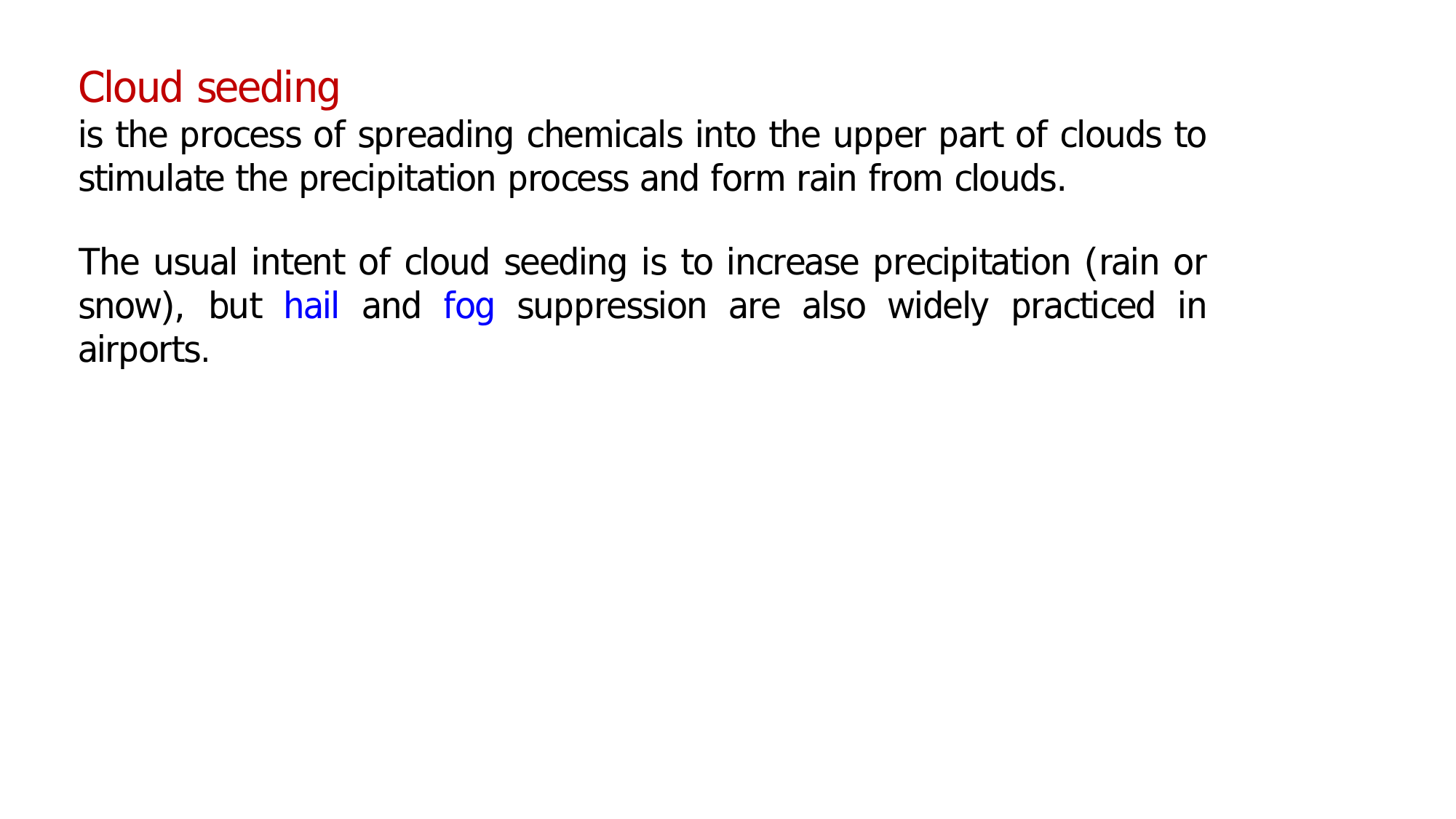

Cloud seeding
is the process of spreading chemicals into the upper part of clouds to stimulate the precipitation process and form rain from clouds.

The usual intent of cloud seeding is to increase precipitation (rain or snow), but hail and fog suppression are also widely practiced in airports.